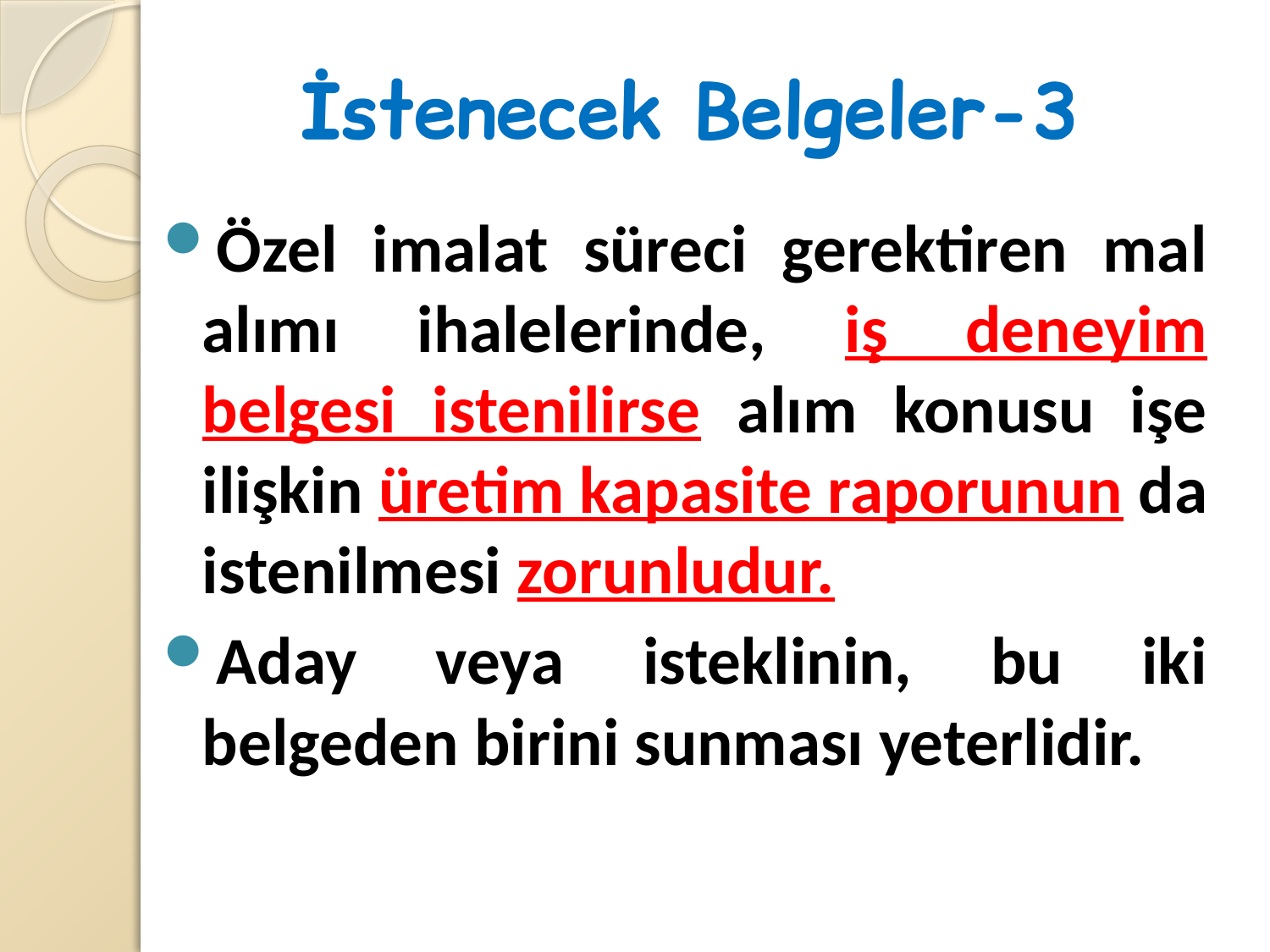

# İstenecek Belgeler-3
Özel imalat süreci gerektiren mal alımı ihalelerinde, iş deneyim belgesi istenilirse alım konusu işe ilişkin üretim kapasite raporunun da istenilmesi zorunludur.
Aday veya isteklinin, bu iki belgeden birini sunması yeterlidir.